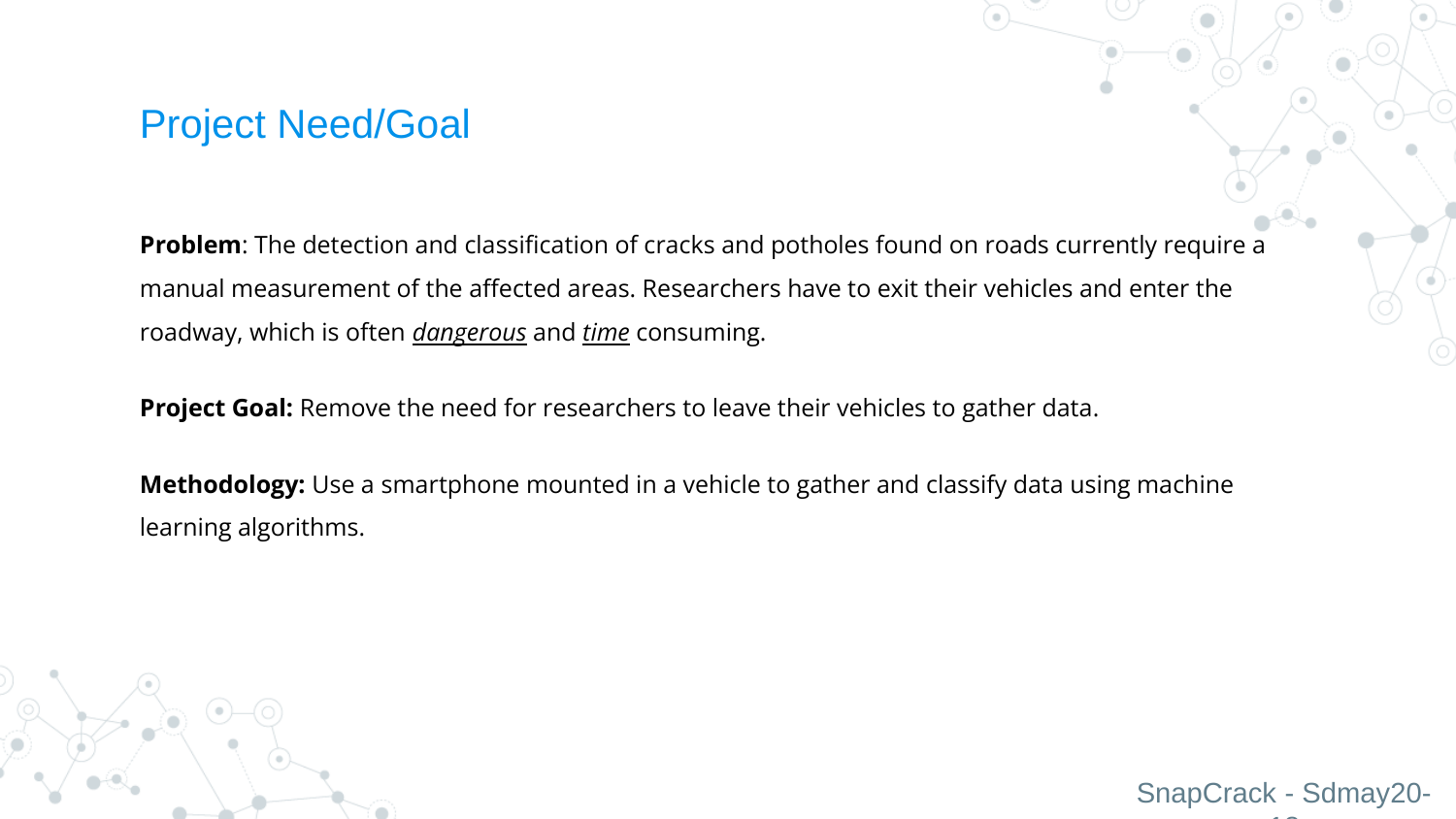

# Project Need/Goal
Problem: The detection and classification of cracks and potholes found on roads currently require a manual measurement of the affected areas. Researchers have to exit their vehicles and enter the roadway, which is often dangerous and time consuming.
Project Goal: Remove the need for researchers to leave their vehicles to gather data.
Methodology: Use a smartphone mounted in a vehicle to gather and classify data using machine learning algorithms.